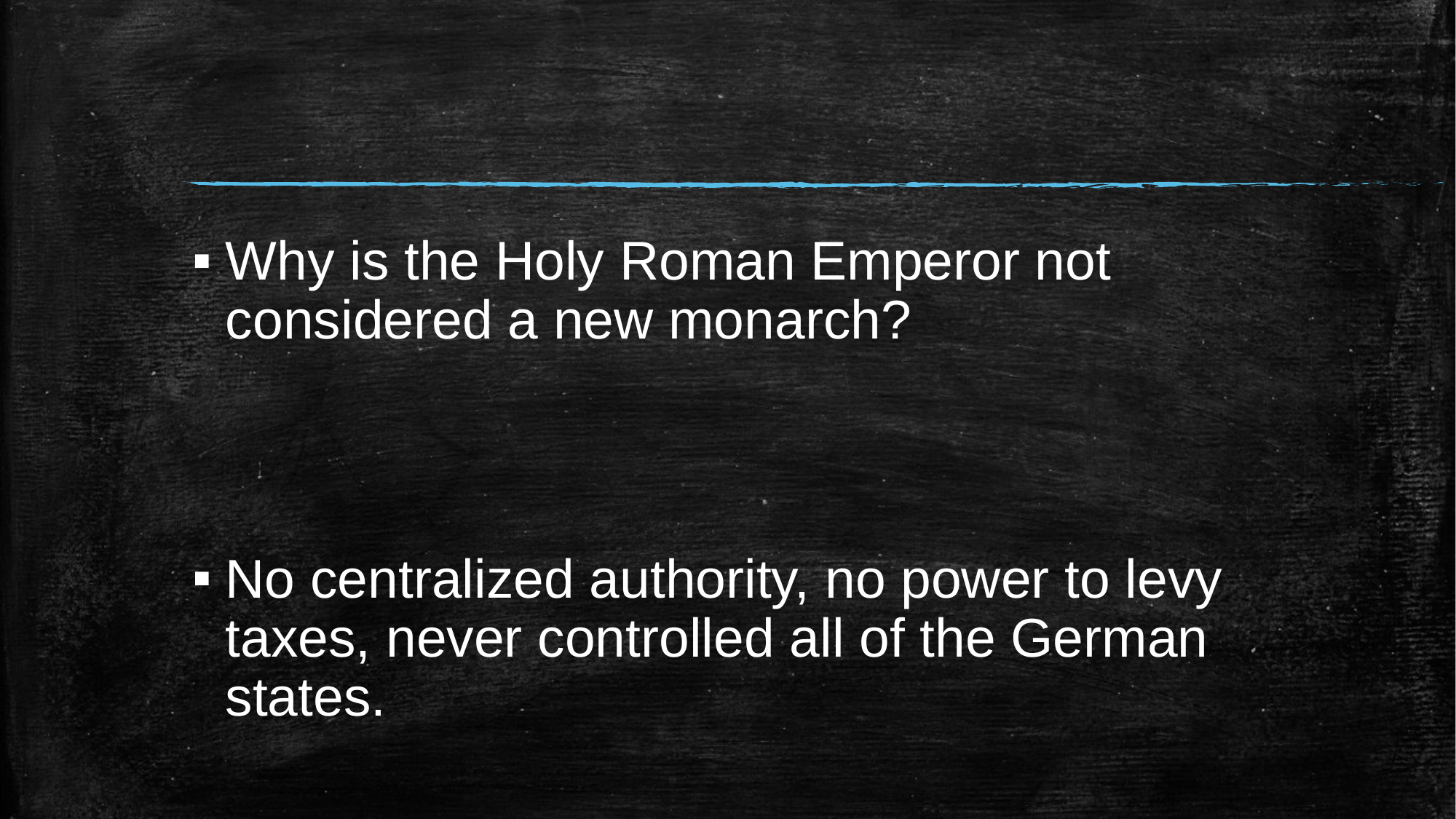

#
Why is the Holy Roman Emperor not considered a new monarch?

No centralized authority, no power to levy taxes, never controlled all of the German states.